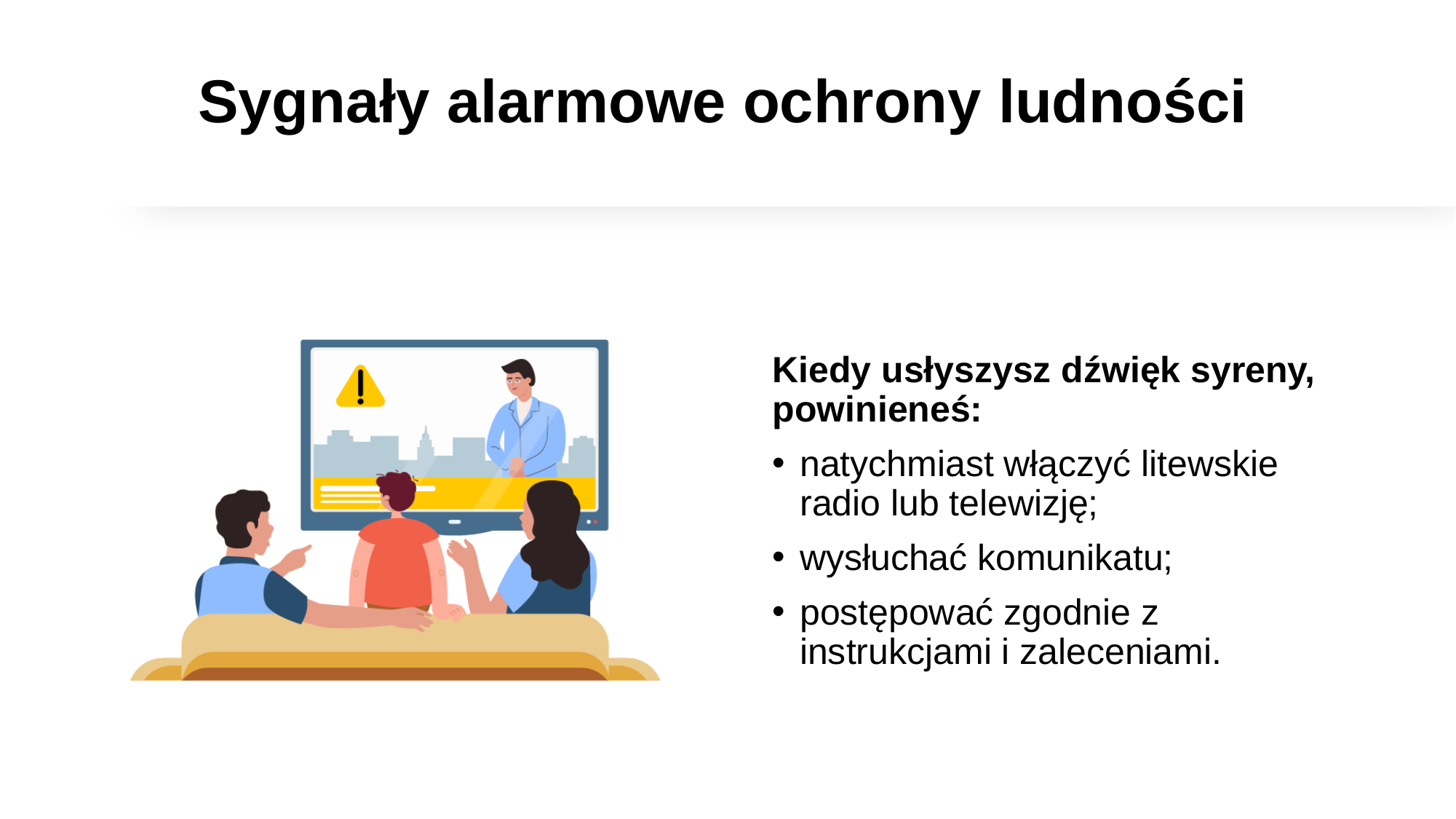

# Sygnały alarmowe ochrony ludności
Kiedy usłyszysz dźwięk syreny, powinieneś:
natychmiast włączyć litewskie radio lub telewizję;
wysłuchać komunikatu;
postępować zgodnie z instrukcjami i zaleceniami.